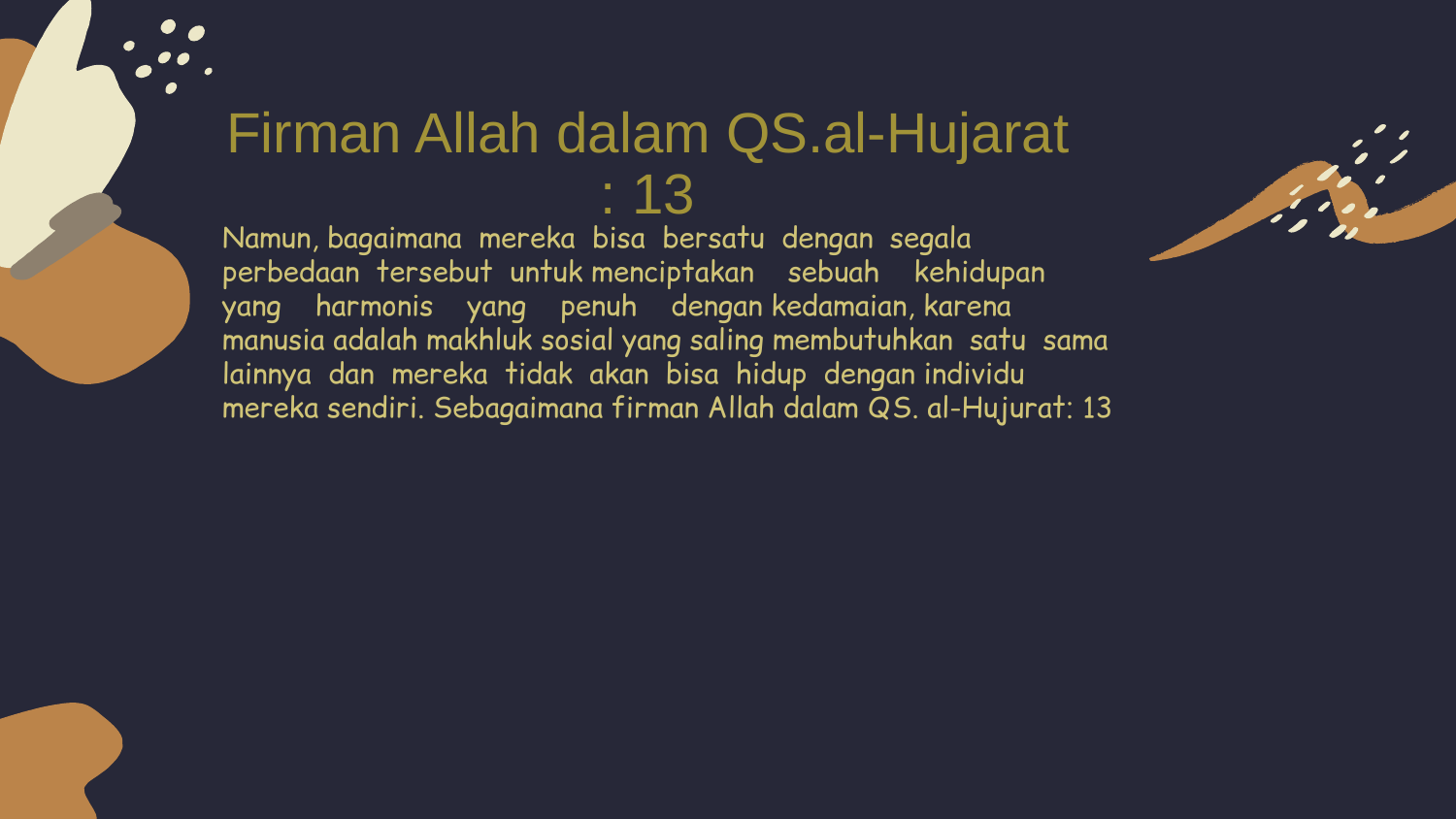

Firman Allah dalam QS.al-Hujarat : 13
Namun, bagaimana  mereka  bisa  bersatu  dengan  segala  perbedaan  tersebut  untuk menciptakan    sebuah    kehidupan    yang    harmonis    yang    penuh    dengan kedamaian, karena manusia adalah makhluk sosial yang saling membutuhkan  satu  sama  lainnya  dan  mereka  tidak  akan  bisa  hidup  dengan individu mereka sendiri. Sebagaimana firman Allah dalam QS. al-Hujurat: 13